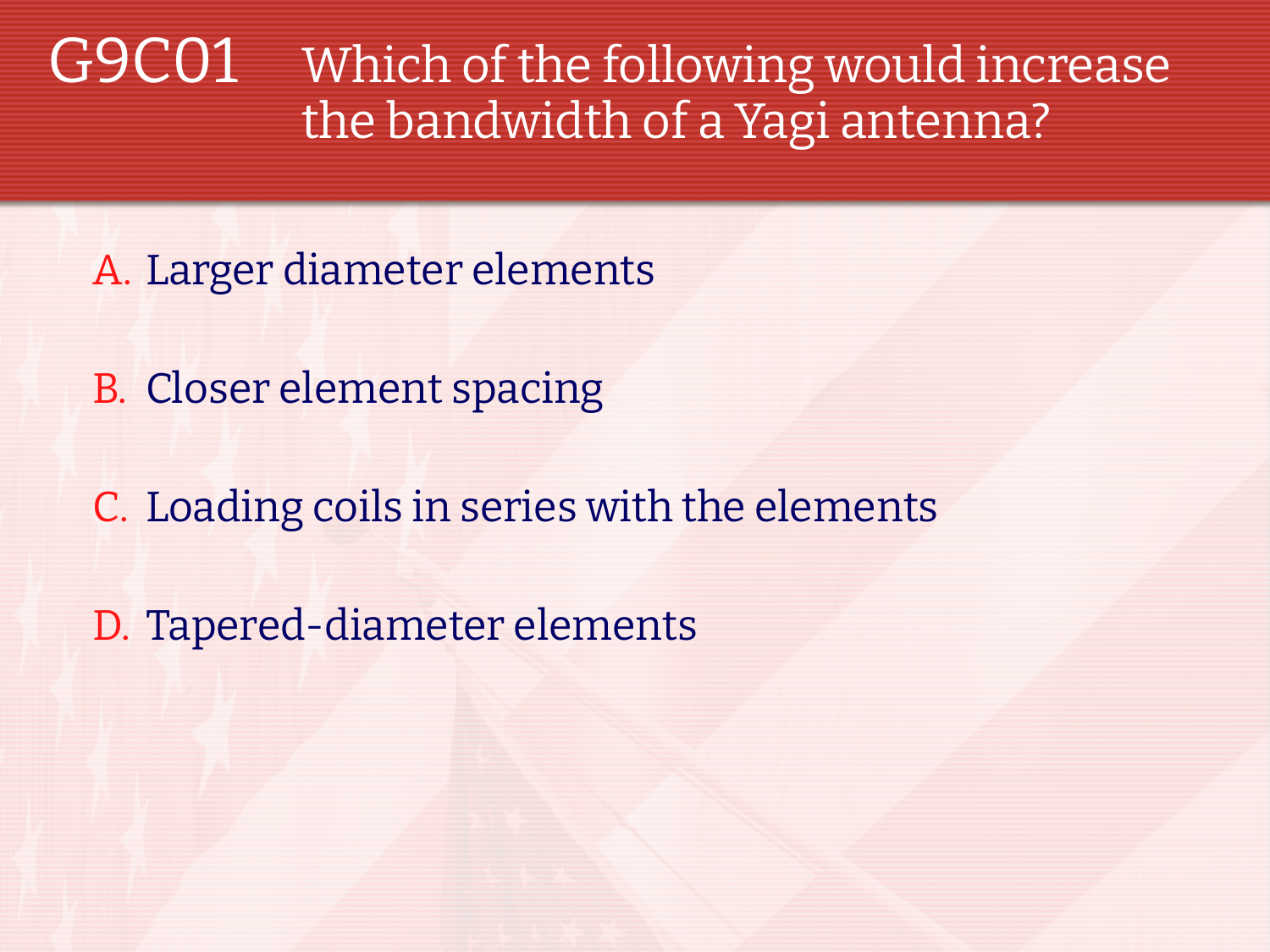

G9C01 	Which of the following would increase 			the bandwidth of a Yagi antenna?
Larger diameter elements

Closer element spacing

Loading coils in series with the elements

Tapered-diameter elements